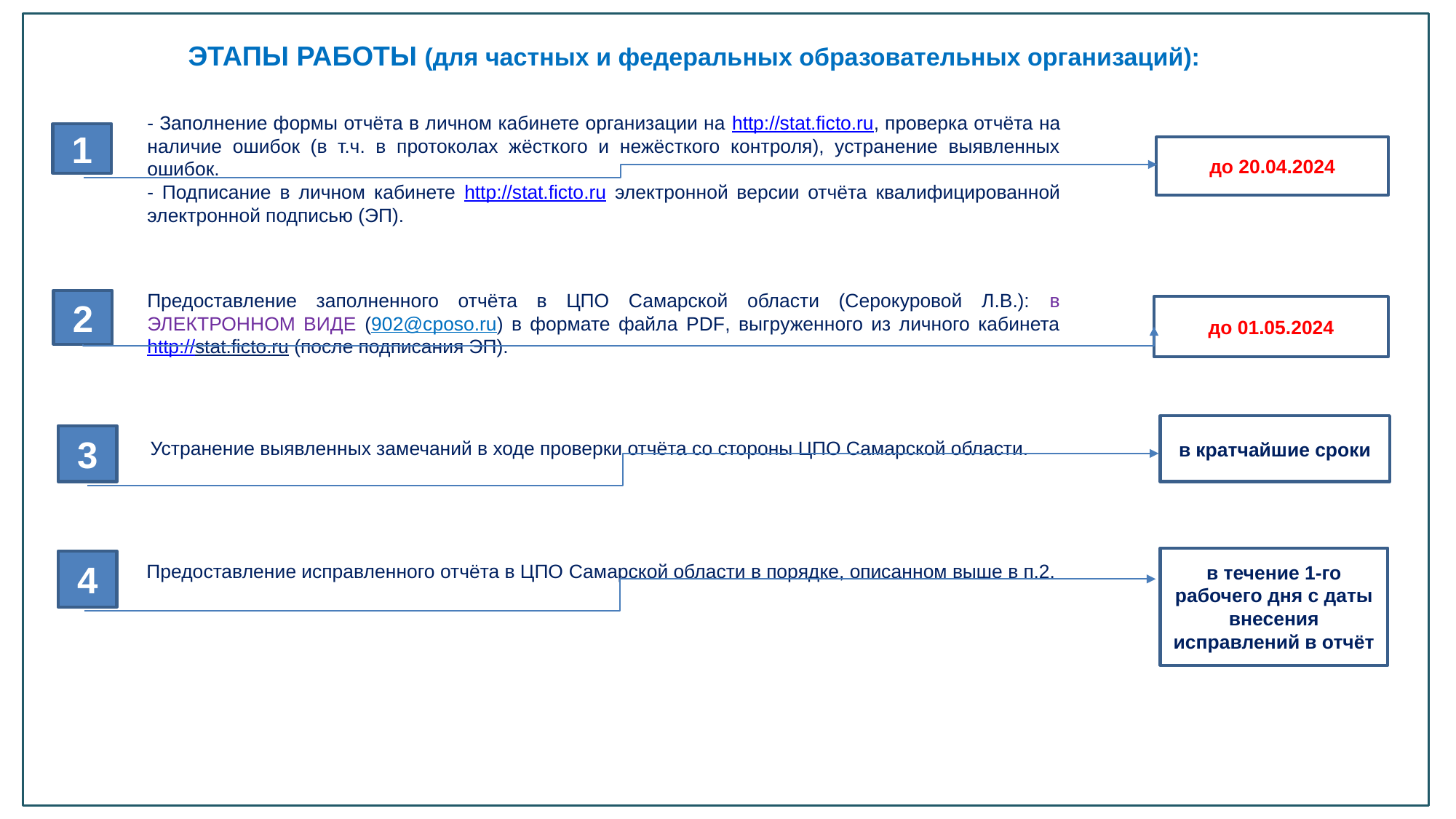

ЭТАПЫ РАБОТЫ (для частных и федеральных образовательных организаций):
- Заполнение формы отчёта в личном кабинете организации на http://stat.ficto.ru, проверка отчёта на наличие ошибок (в т.ч. в протоколах жёсткого и нежёсткого контроля), устранение выявленных ошибок.
- Подписание в личном кабинете http://stat.ficto.ru электронной версии отчёта квалифицированной электронной подписью (ЭП).
1
до 20.04.2024
Предоставление заполненного отчёта в ЦПО Самарской области (Серокуровой Л.В.): в ЭЛЕКТРОННОМ ВИДЕ (902@cposo.ru) в формате файла PDF, выгруженного из личного кабинета http://stat.ficto.ru (после подписания ЭП).
2
до 01.05.2024
в кратчайшие сроки
3
Устранение выявленных замечаний в ходе проверки отчёта со стороны ЦПО Самарской области.
в течение 1-го рабочего дня с даты внесения исправлений в отчёт
4
Предоставление исправленного отчёта в ЦПО Самарской области в порядке, описанном выше в п.2.